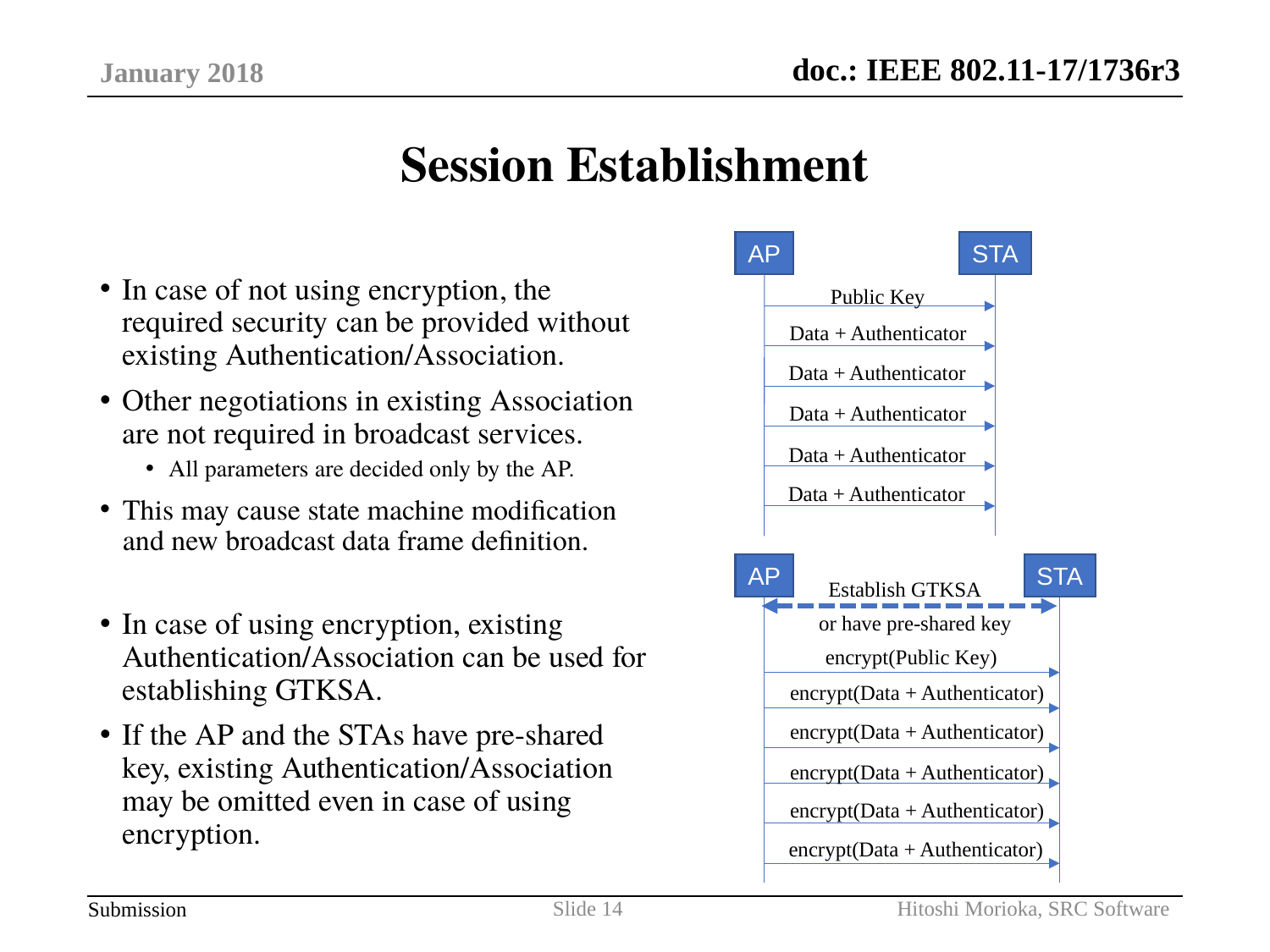

January 2018
# Session Establishment
AP
STA
In case of not using encryption, the required security can be provided without existing Authentication/Association.
Other negotiations in existing Association are not required in broadcast services.
All parameters are decided only by the AP.
This may cause state machine modification and new broadcast data frame definition.

In case of using encryption, existing Authentication/Association can be used for establishing GTKSA.
If the AP and the STAs have pre-shared key, existing Authentication/Association may be omitted even in case of using encryption.
Public Key
Data + Authenticator
Data + Authenticator
Data + Authenticator
Data + Authenticator
Data + Authenticator
AP
STA
Establish GTKSA
or have pre-shared key
encrypt(Public Key)
encrypt(Data + Authenticator)
encrypt(Data + Authenticator)
encrypt(Data + Authenticator)
encrypt(Data + Authenticator)
encrypt(Data + Authenticator)
Hitoshi Morioka, SRC Software
Slide 14